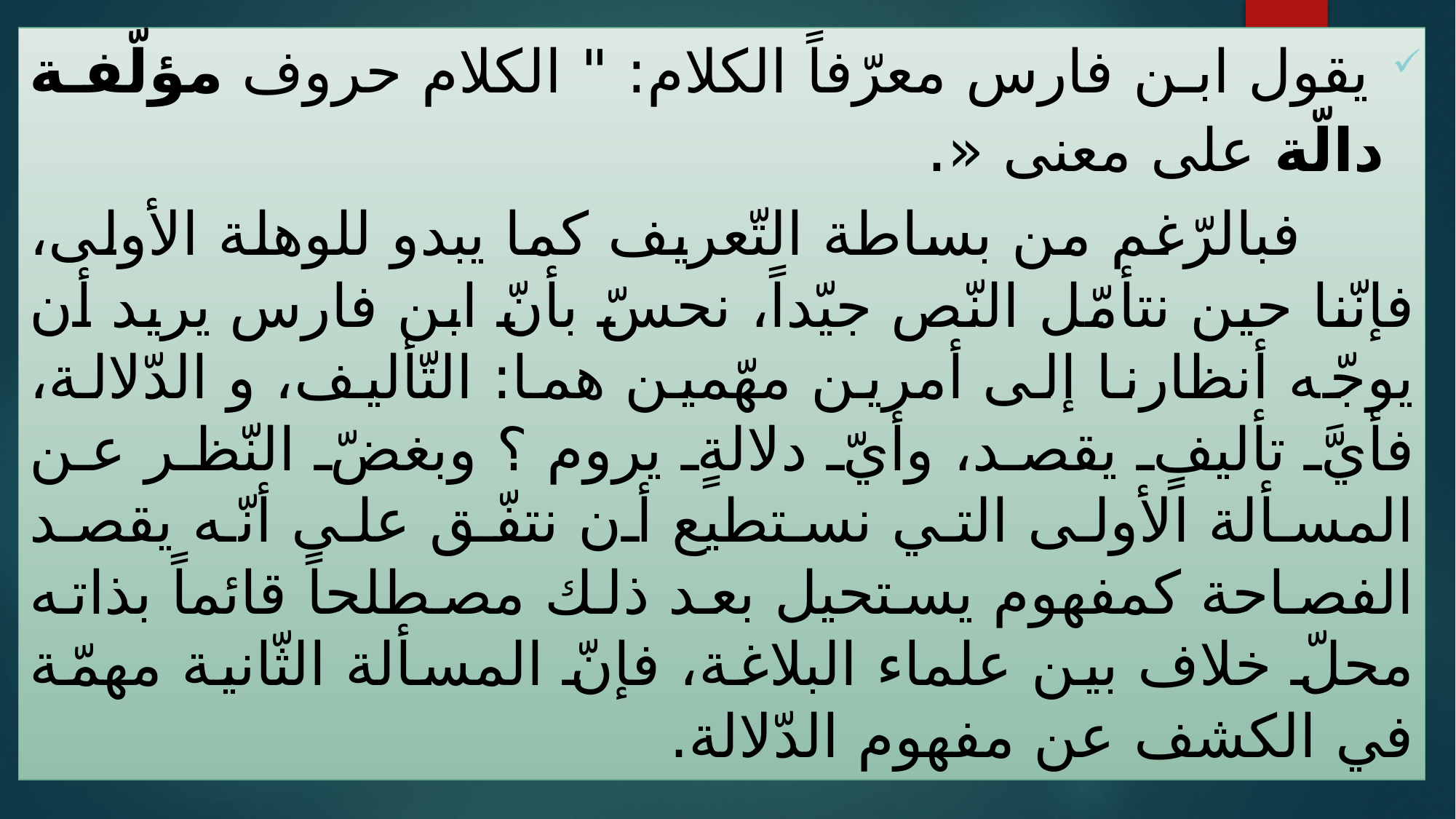

يقول ابن فارس معرّفاً الكلام: " الكلام حروف مؤلّفة دالّة على معنى «.
      فبالرّغم من بساطة التّعريف كما يبدو للوهلة الأولى، فإنّنا حين نتأمّل النّص جيّداً، نحسّ بأنّ ابن فارس يريد أن يوجّه أنظارنا إلى أمرين مهّمين هما: التّأليف، و الدّلالة، فأيَّ تأليفٍ يقصد، وأيّ دلالةٍ يروم ؟ وبغضّ النّظر عن المسألة الأولى التي نستطيع أن نتفّق على أنّه يقصد الفصاحة كمفهوم يستحيل بعد ذلك مصطلحاً قائماً بذاته محلّ خلاف بين علماء البلاغة، فإنّ المسألة الثّانية مهمّة في الكشف عن مفهوم الدّلالة.